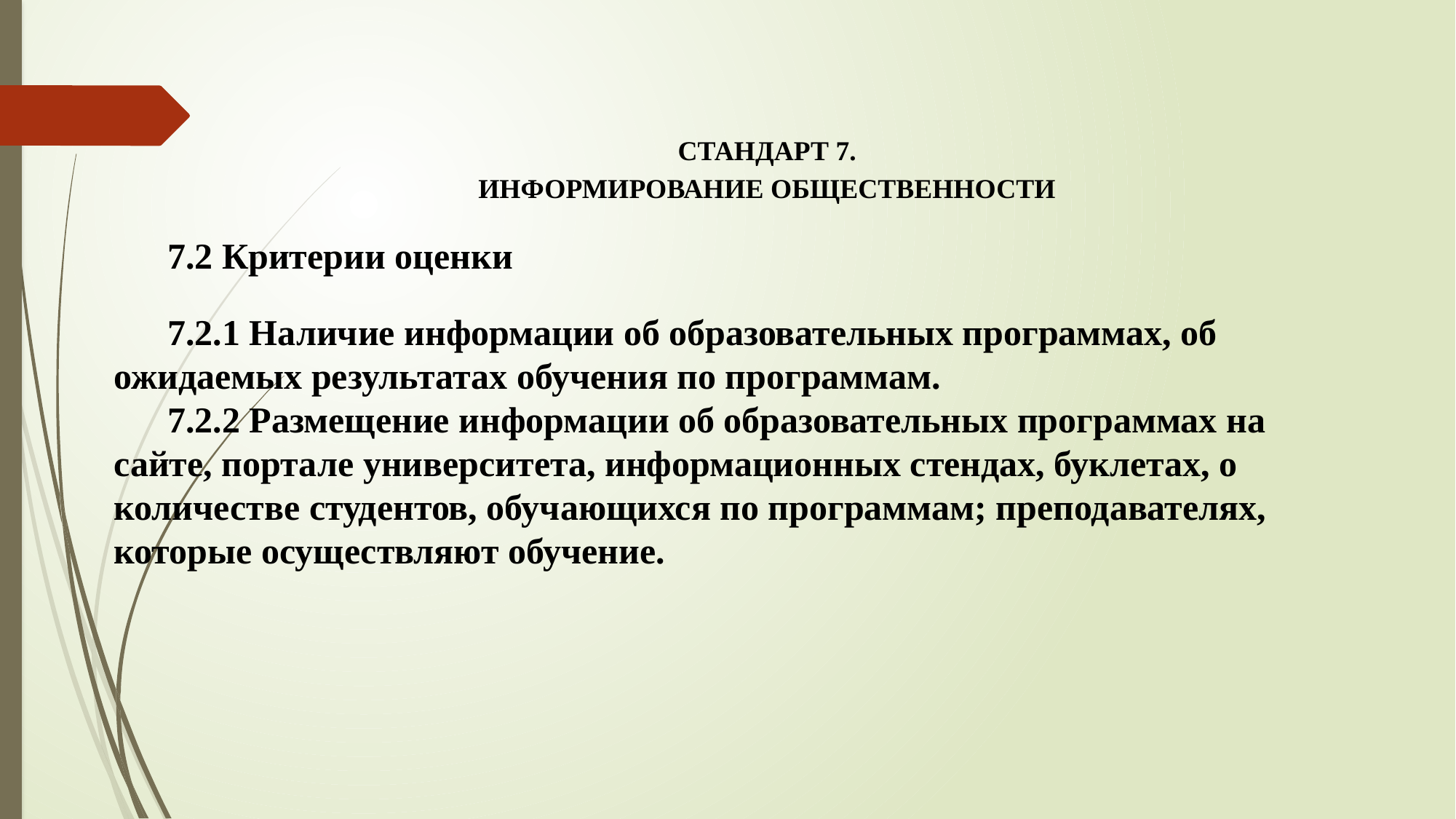

СТАНДАРТ 7.
ИНФОРМИРОВАНИЕ ОБЩЕСТВЕННОСТИ

7.2 Критерии оценки

7.2.1 Наличие информации об образовательных программах, об ожидаемых результатах обучения по программам.
7.2.2 Размещение информации об образовательных программах на сайте, портале университета, информационных стендах, буклетах, о количестве студентов, обучающихся по программам; преподавателях, которые осуществляют обучение.